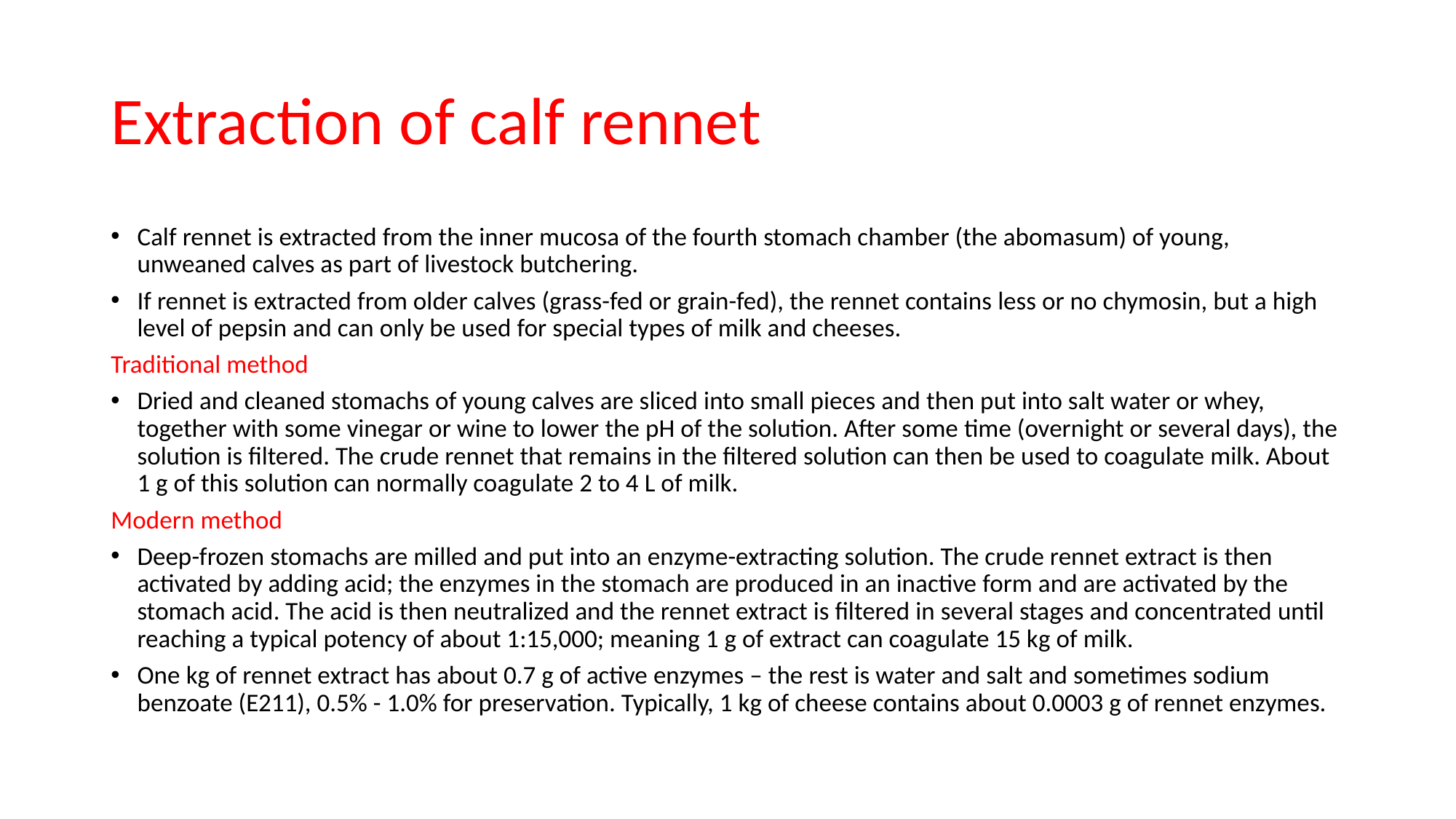

# Extraction of calf rennet
Calf rennet is extracted from the inner mucosa of the fourth stomach chamber (the abomasum) of young, unweaned calves as part of livestock butchering.
If rennet is extracted from older calves (grass-fed or grain-fed), the rennet contains less or no chymosin, but a high level of pepsin and can only be used for special types of milk and cheeses.
Traditional method
Dried and cleaned stomachs of young calves are sliced into small pieces and then put into salt water or whey, together with some vinegar or wine to lower the pH of the solution. After some time (overnight or several days), the solution is filtered. The crude rennet that remains in the filtered solution can then be used to coagulate milk. About 1 g of this solution can normally coagulate 2 to 4 L of milk.
Modern method
Deep-frozen stomachs are milled and put into an enzyme-extracting solution. The crude rennet extract is then activated by adding acid; the enzymes in the stomach are produced in an inactive form and are activated by the stomach acid. The acid is then neutralized and the rennet extract is filtered in several stages and concentrated until reaching a typical potency of about 1:15,000; meaning 1 g of extract can coagulate 15 kg of milk.
One kg of rennet extract has about 0.7 g of active enzymes – the rest is water and salt and sometimes sodium benzoate (E211), 0.5% - 1.0% for preservation. Typically, 1 kg of cheese contains about 0.0003 g of rennet enzymes.